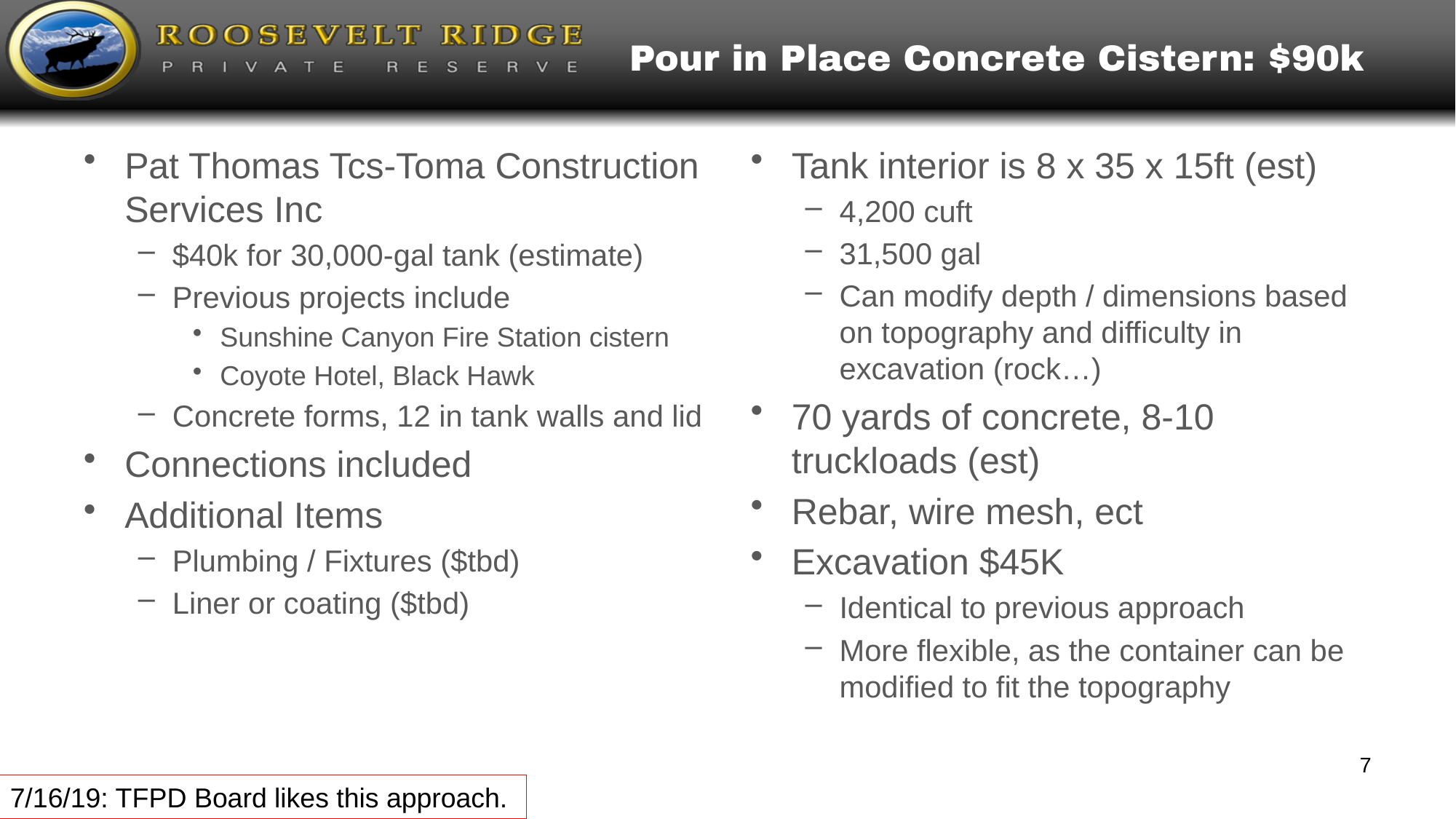

# Pour in Place Concrete Cistern: $90k
Pat Thomas Tcs-Toma Construction Services Inc
$40k for 30,000-gal tank (estimate)
Previous projects include
Sunshine Canyon Fire Station cistern
Coyote Hotel, Black Hawk
Concrete forms, 12 in tank walls and lid
Connections included
Additional Items
Plumbing / Fixtures ($tbd)
Liner or coating ($tbd)
Tank interior is 8 x 35 x 15ft (est)
4,200 cuft
31,500 gal
Can modify depth / dimensions based on topography and difficulty in excavation (rock…)
70 yards of concrete, 8-10 truckloads (est)
Rebar, wire mesh, ect
Excavation $45K
Identical to previous approach
More flexible, as the container can be modified to fit the topography

7
7/16/19: TFPD Board likes this approach.